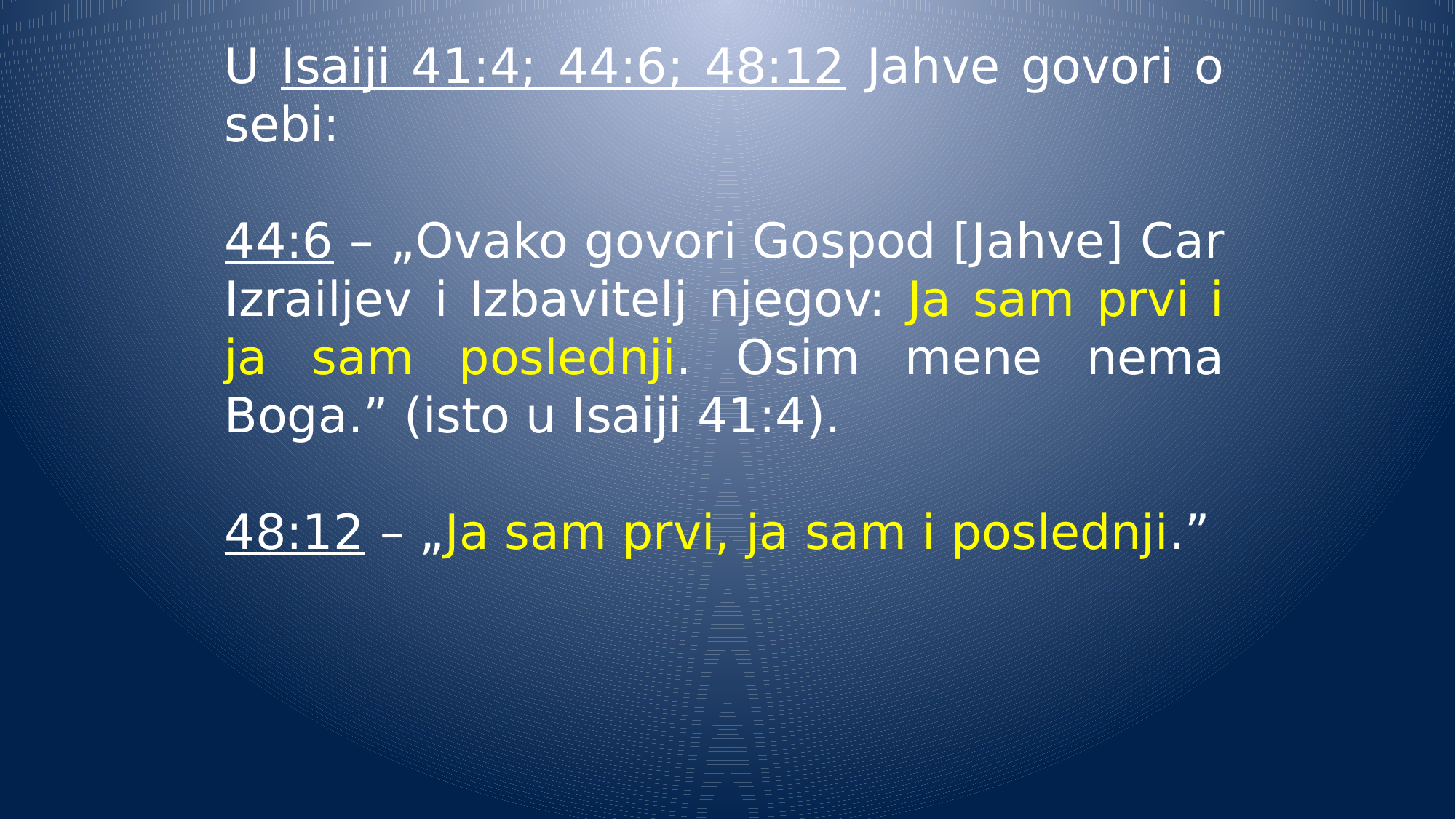

U Isaiji 41:4; 44:6; 48:12 Jahve govori o sebi:

44:6 – „Ovako govori Gospod [Jahve] Car Izrailjev i Izbavitelj njegov: Ja sam prvi i ja sam poslednji. Osim mene nema Boga.” (isto u Isaiji 41:4).

48:12 – „Ja sam prvi, ja sam i poslednji.”